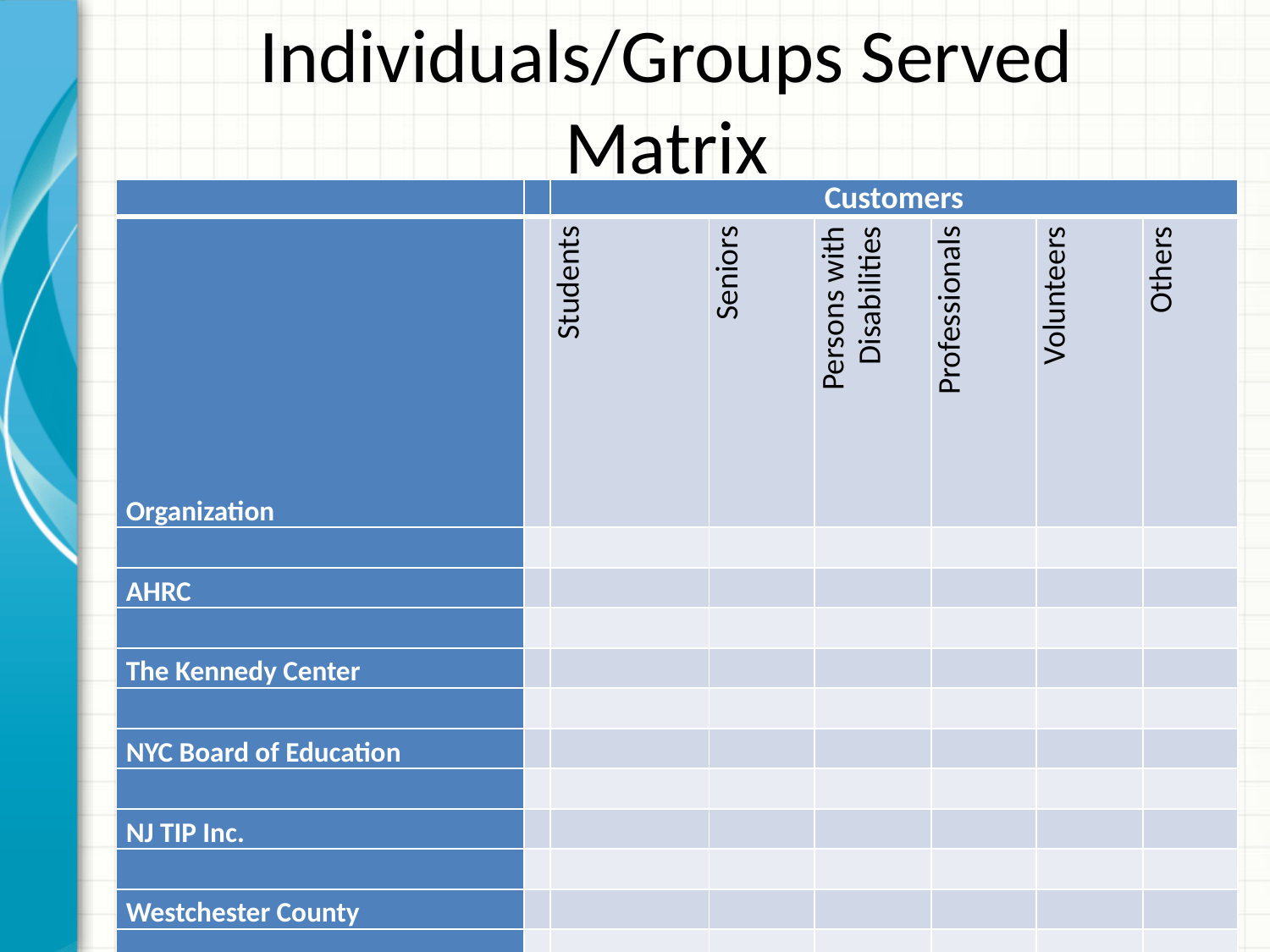

# Individuals/Groups Served Matrix
|  |  | Customers |  |  |  |  |  |
| --- | --- | --- | --- | --- | --- | --- | --- |
| Organization |  | Students | Seniors | Persons with Disabilities | Professionals | Volunteers | Others |
|  |  |  |  |  |  |  |  |
| AHRC |  |  |  |  |  |  |  |
|  |  |  |  |  |  |  |  |
| The Kennedy Center |  |  |  |  |  |  |  |
|  |  |  |  |  |  |  |  |
| NYC Board of Education |  |  |  |  |  |  |  |
|  |  |  |  |  |  |  |  |
| NJ TIP Inc. |  |  |  |  |  |  |  |
|  |  |  |  |  |  |  |  |
| Westchester County |  |  |  |  |  |  |  |
|  |  |  |  |  |  |  |  |
| YAI |  |  |  |  |  |  |  |
|  |  |  |  |  |  |  |  |